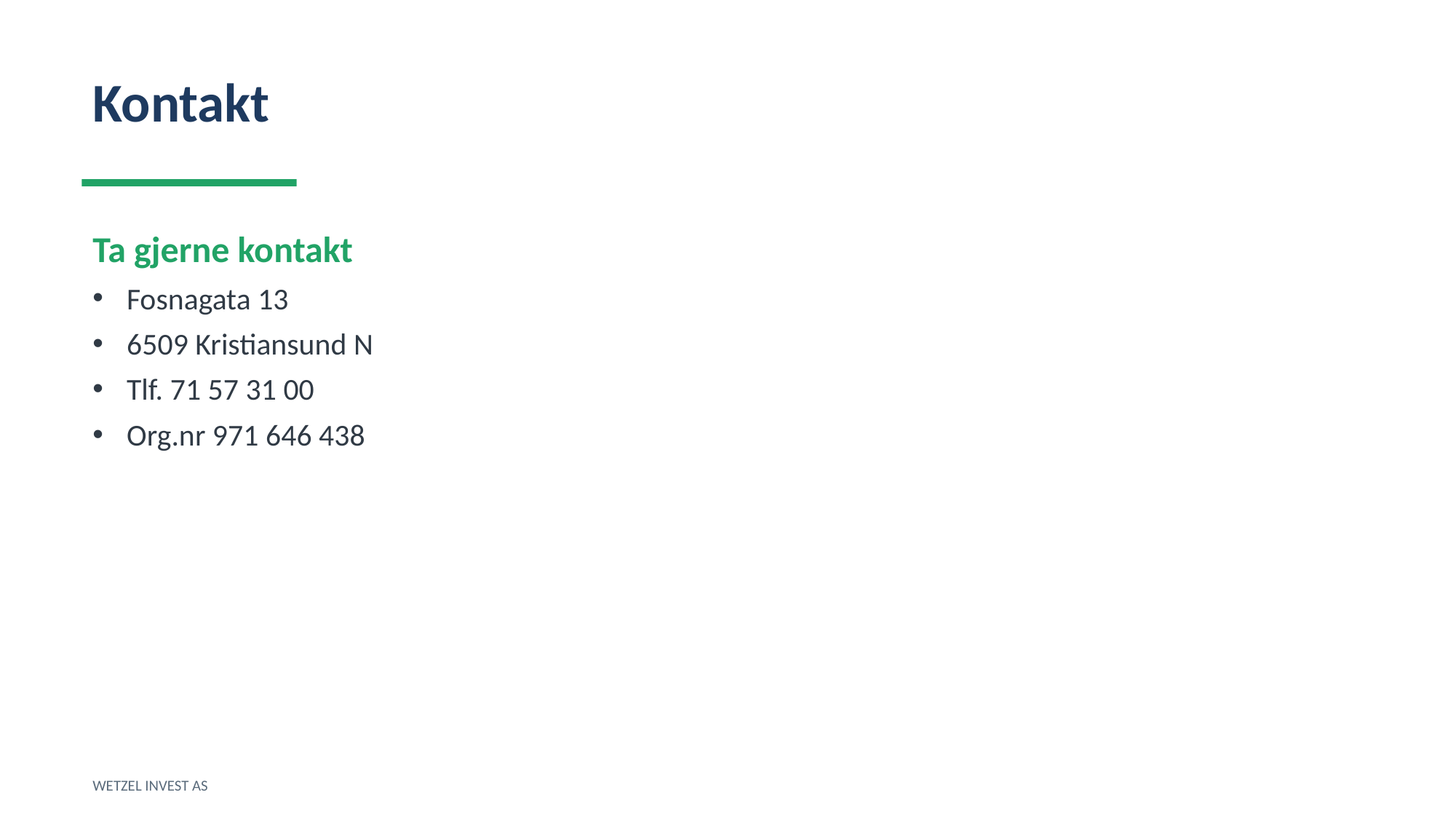

Kontakt

Ta gjerne kontakt
Fosnagata 13
6509 Kristiansund N
Tlf. 71 57 31 00
Org.nr 971 646 438
WETZEL INVEST AS